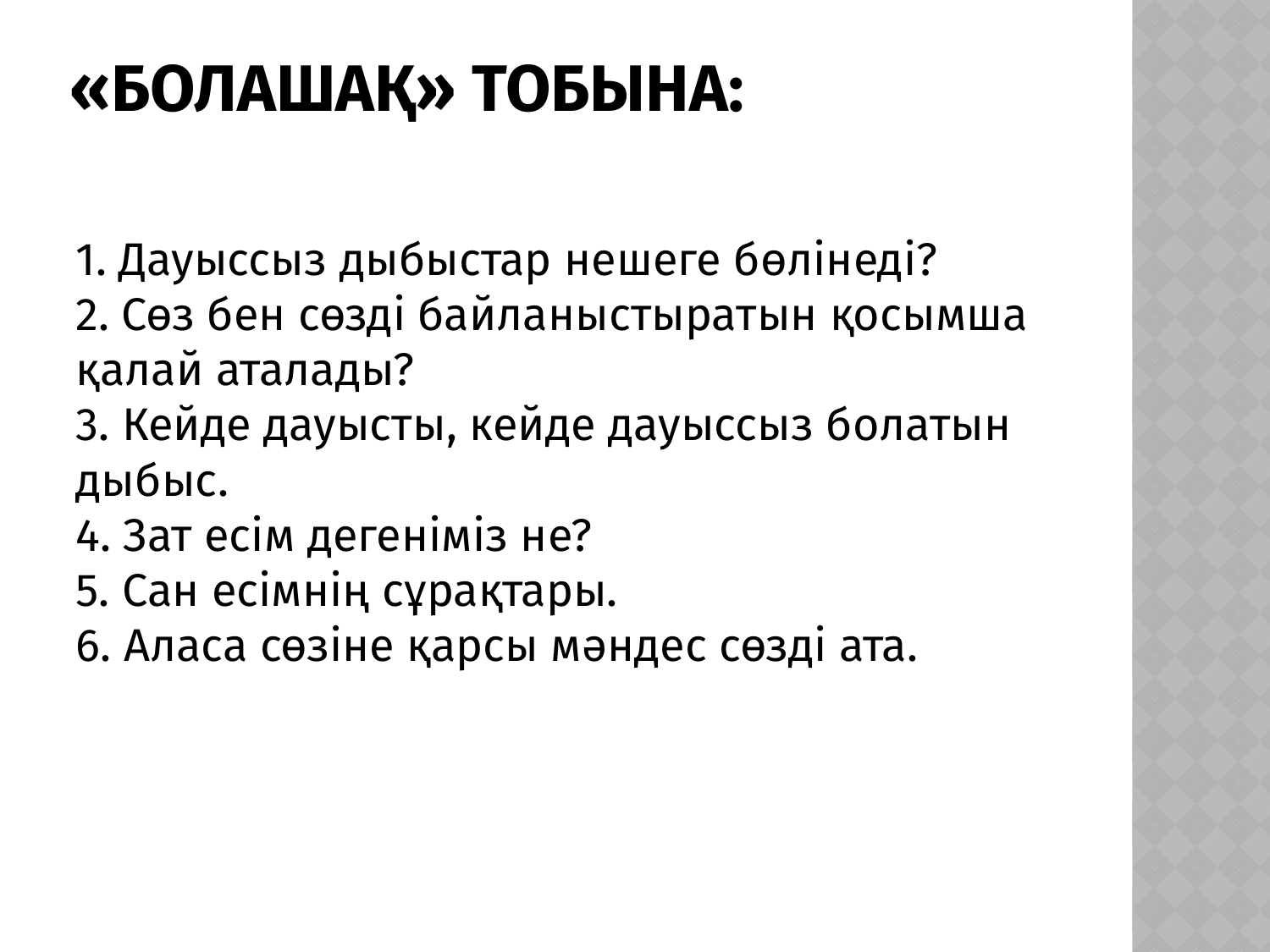

# «Болашақ» тобына:

1. Дауыссыз дыбыстар нешеге бөлінеді?
2. Сөз бен сөзді байланыстыратын қосымша қалай аталады?
3. Кейде дауысты, кейде дауыссыз болатын дыбыс.
4. Зат есім дегеніміз не?
5. Сан есімнің сұрақтары.
6. Аласа сөзіне қарсы мәндес сөзді ата.